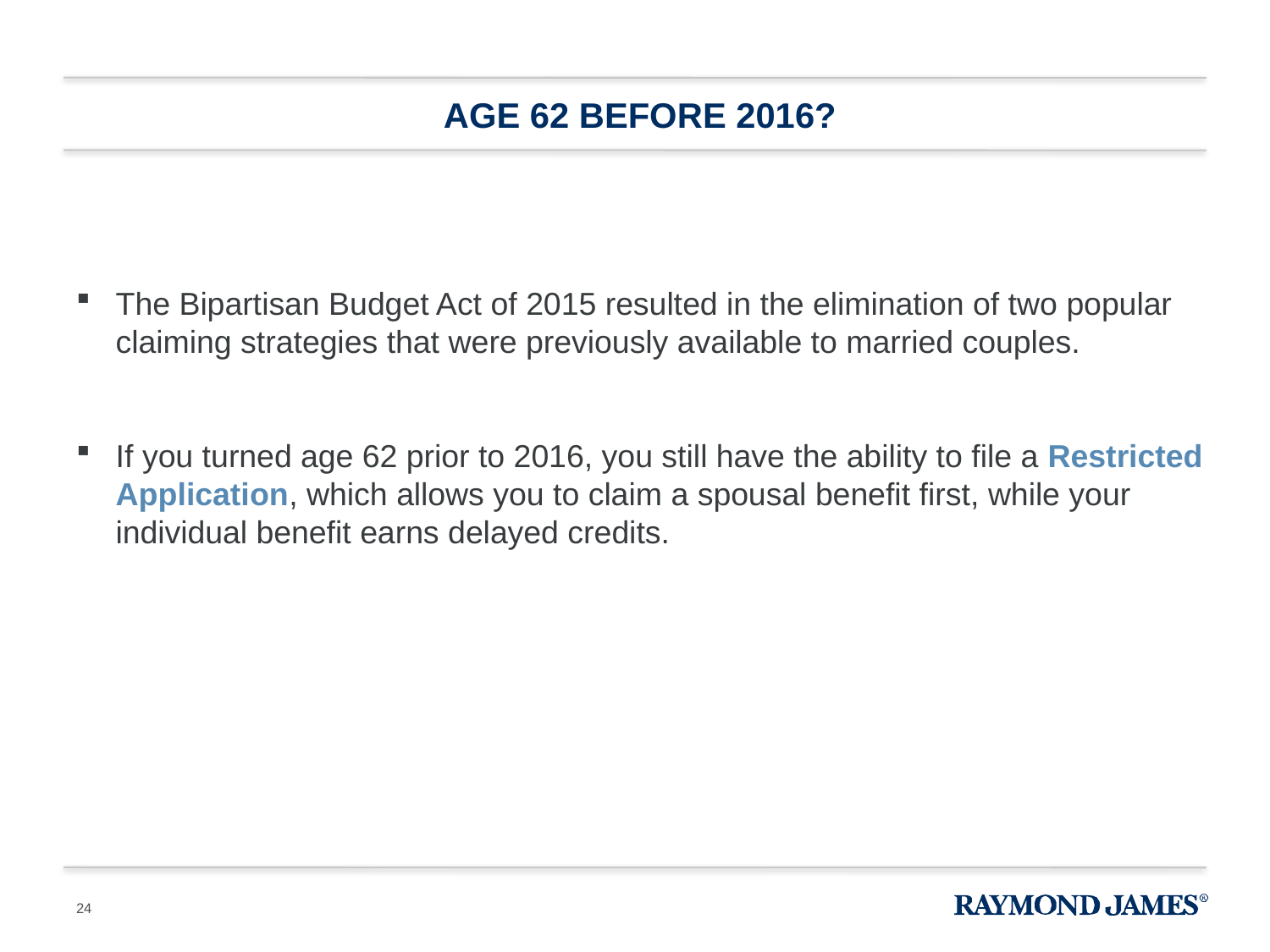

# Age 62 before 2016?
The Bipartisan Budget Act of 2015 resulted in the elimination of two popular claiming strategies that were previously available to married couples.

If you turned age 62 prior to 2016, you still have the ability to file a Restricted Application, which allows you to claim a spousal benefit first, while your individual benefit earns delayed credits.
24